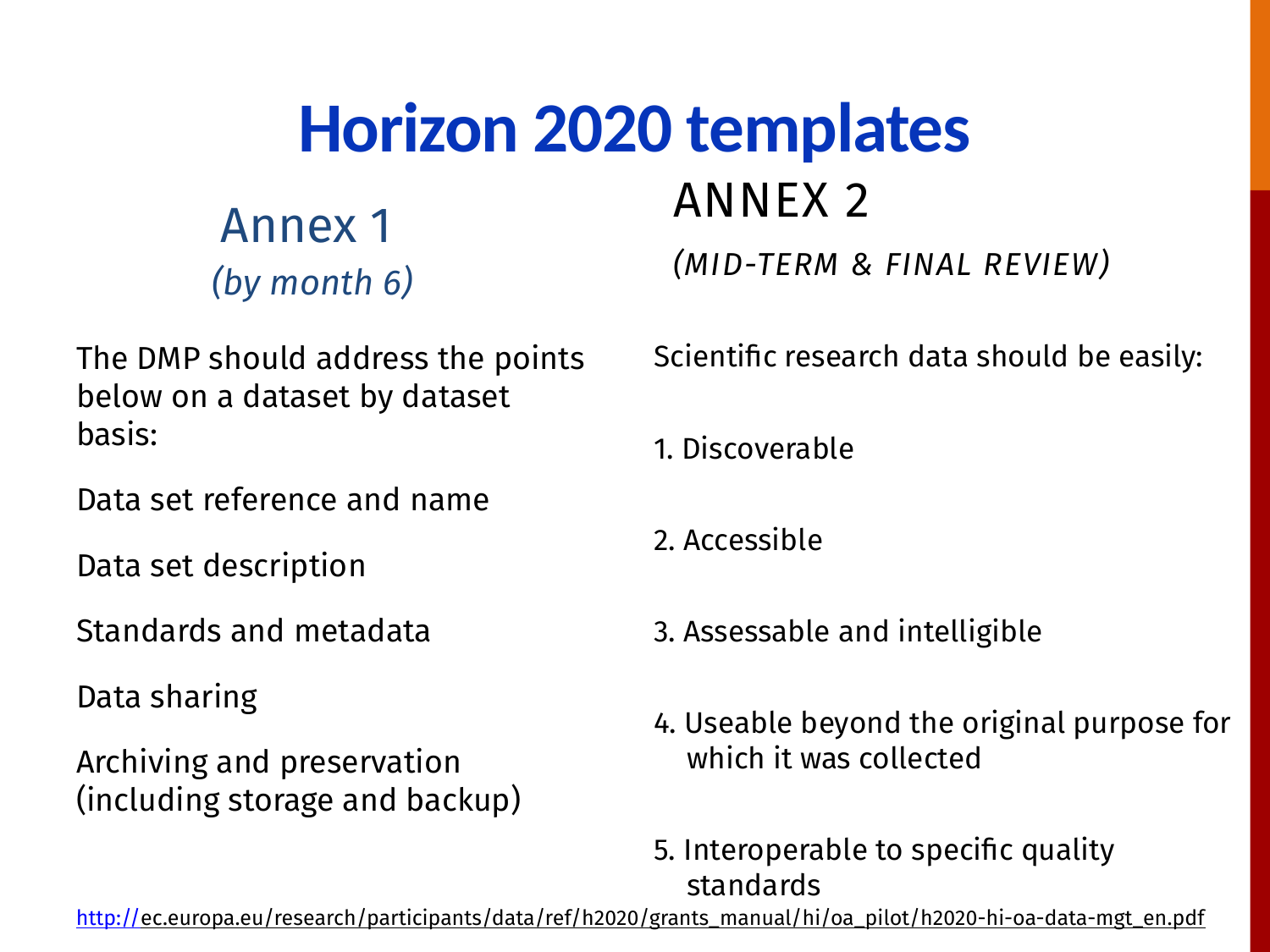

# Horizon 2020 templates
Annex 2
(mid-term & final review)
Annex 1
(by month 6)
The DMP should address the points below on a dataset by dataset basis:
Data set reference and name
Data set description
Standards and metadata
Data sharing
Archiving and preservation (including storage and backup)
Scientific research data should be easily:

1. Discoverable

2. Accessible

3. Assessable and intelligible

4. Useable beyond the original purpose for which it was collected

5. Interoperable to specific quality standards
http://ec.europa.eu/research/participants/data/ref/h2020/grants_manual/hi/oa_pilot/h2020-hi-oa-data-mgt_en.pdf